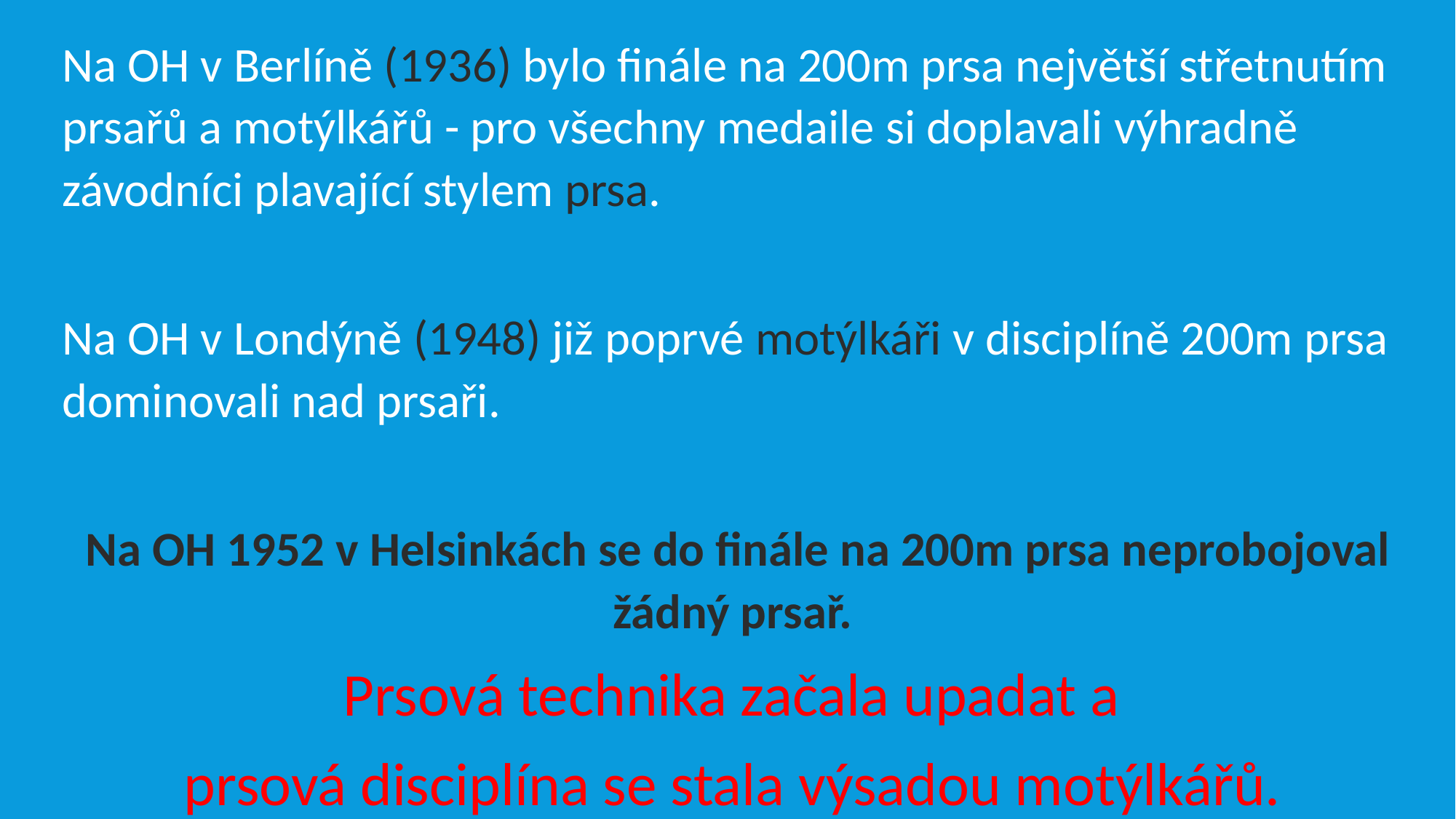

Na OH v Berlíně (1936) bylo finále na 200m prsa největší střetnutím prsařů a motýlkářů - pro všechny medaile si doplavali výhradně závodníci plavající stylem prsa.

Na OH v Londýně (1948) již poprvé motýlkáři v disciplíně 200m prsa dominovali nad prsaři.

Na OH 1952 v Helsinkách se do finále na 200m prsa neprobojoval žádný prsař.
Prsová technika začala upadat a
prsová disciplína se stala výsadou motýlkářů.